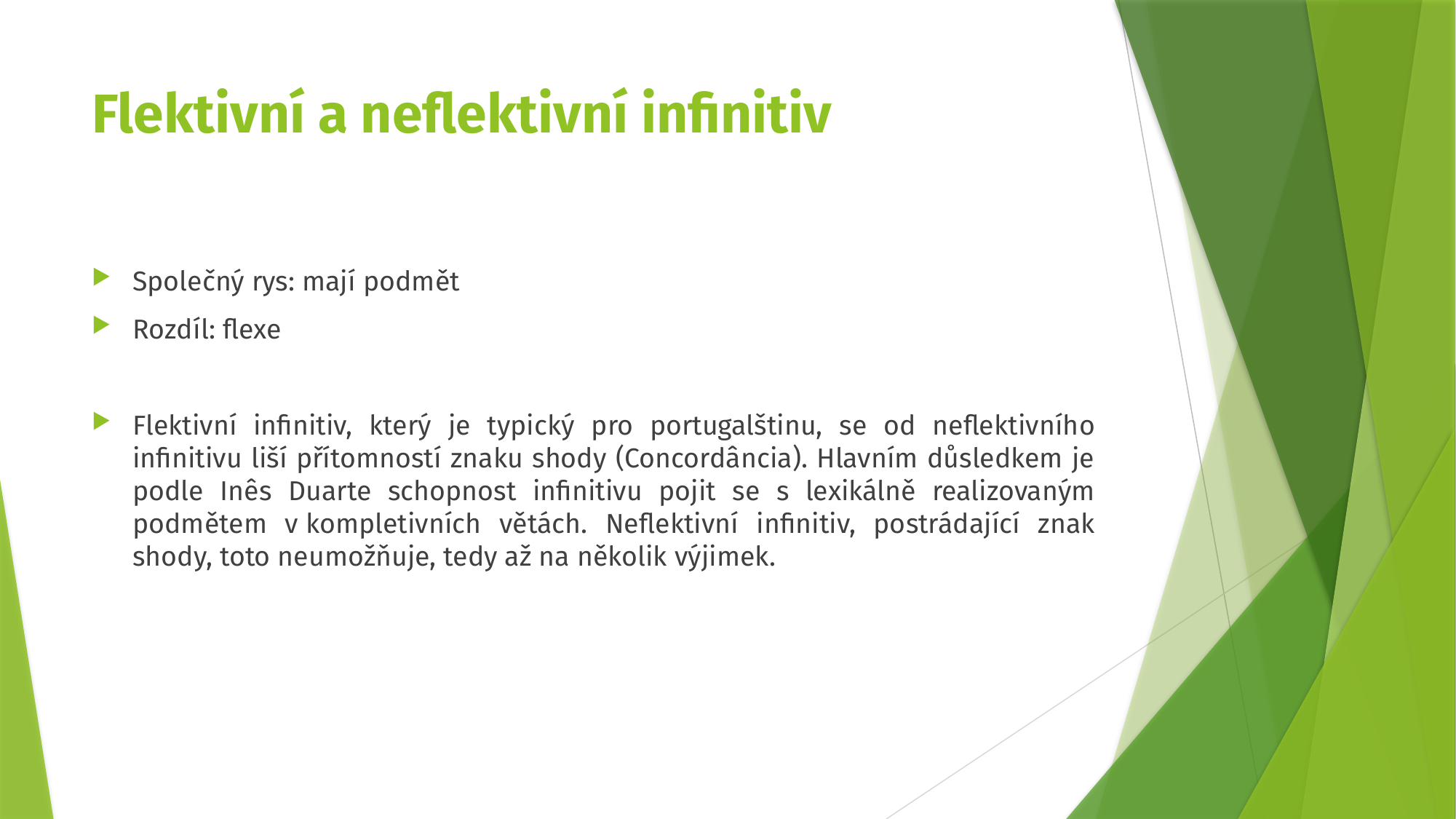

# Flektivní a neflektivní infinitiv
Společný rys: mají podmět
Rozdíl: flexe

Flektivní infinitiv, který je typický pro portugalštinu, se od neflektivního infinitivu liší přítomností znaku shody (Concordância). Hlavním důsledkem je podle Inês Duarte schopnost infinitivu pojit se s lexikálně realizovaným podmětem v kompletivních větách. Neflektivní infinitiv, postrádající znak shody, toto neumožňuje, tedy až na několik výjimek.